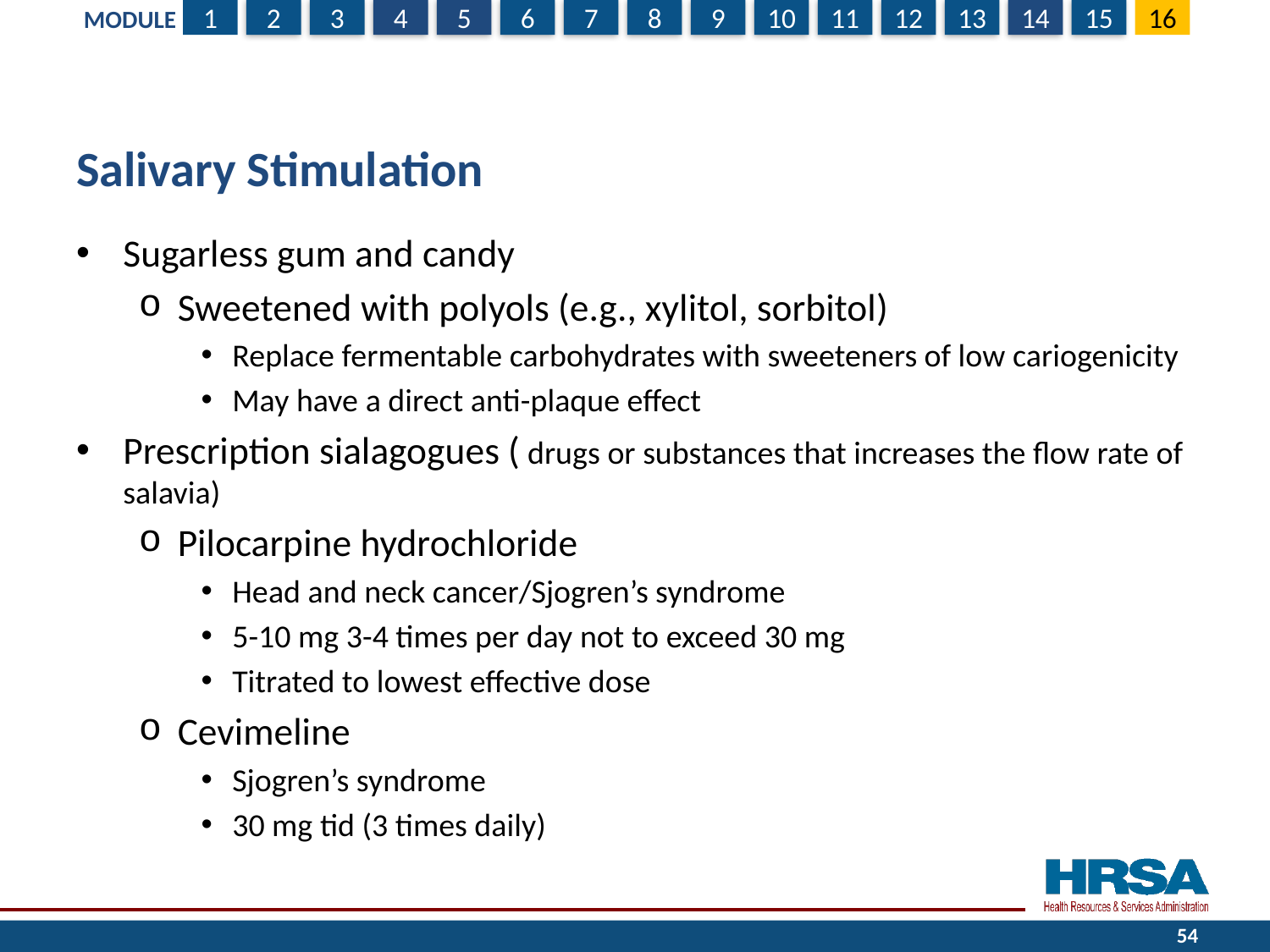

# Salivary Stimulation
Sugarless gum and candy
Sweetened with polyols (e.g., xylitol, sorbitol)
Replace fermentable carbohydrates with sweeteners of low cariogenicity
May have a direct anti-plaque effect
Prescription sialagogues ( drugs or substances that increases the flow rate of salavia)
Pilocarpine hydrochloride
Head and neck cancer/Sjogren’s syndrome
5-10 mg 3-4 times per day not to exceed 30 mg
Titrated to lowest effective dose
Cevimeline
Sjogren’s syndrome
30 mg tid (3 times daily)